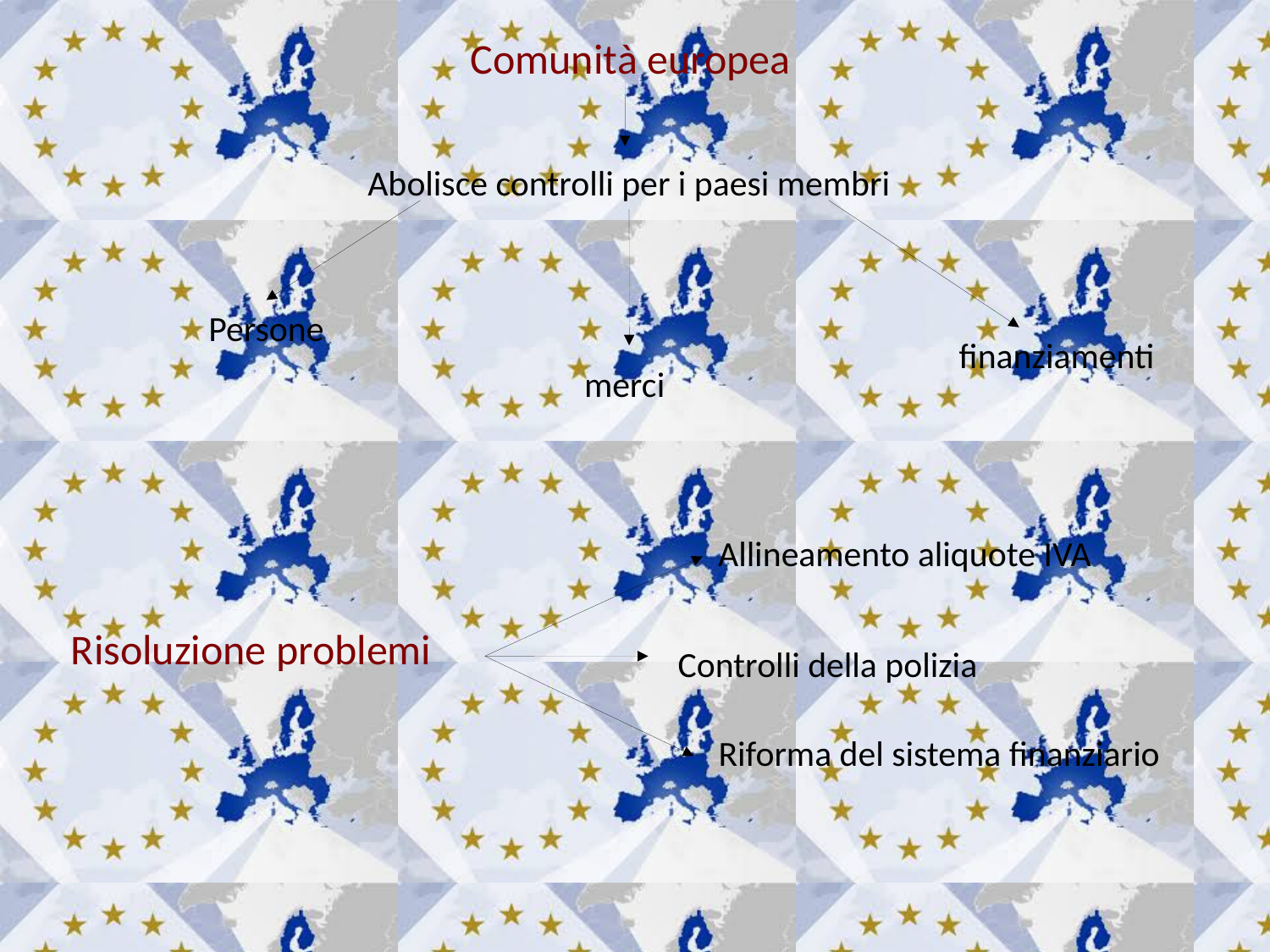

Comunità europea

Abolisce controlli per i paesi membri

Persone
finanziamenti
merci
Allineamento aliquote IVA

Risoluzione problemi
Controlli della polizia

Riforma del sistema finanziario